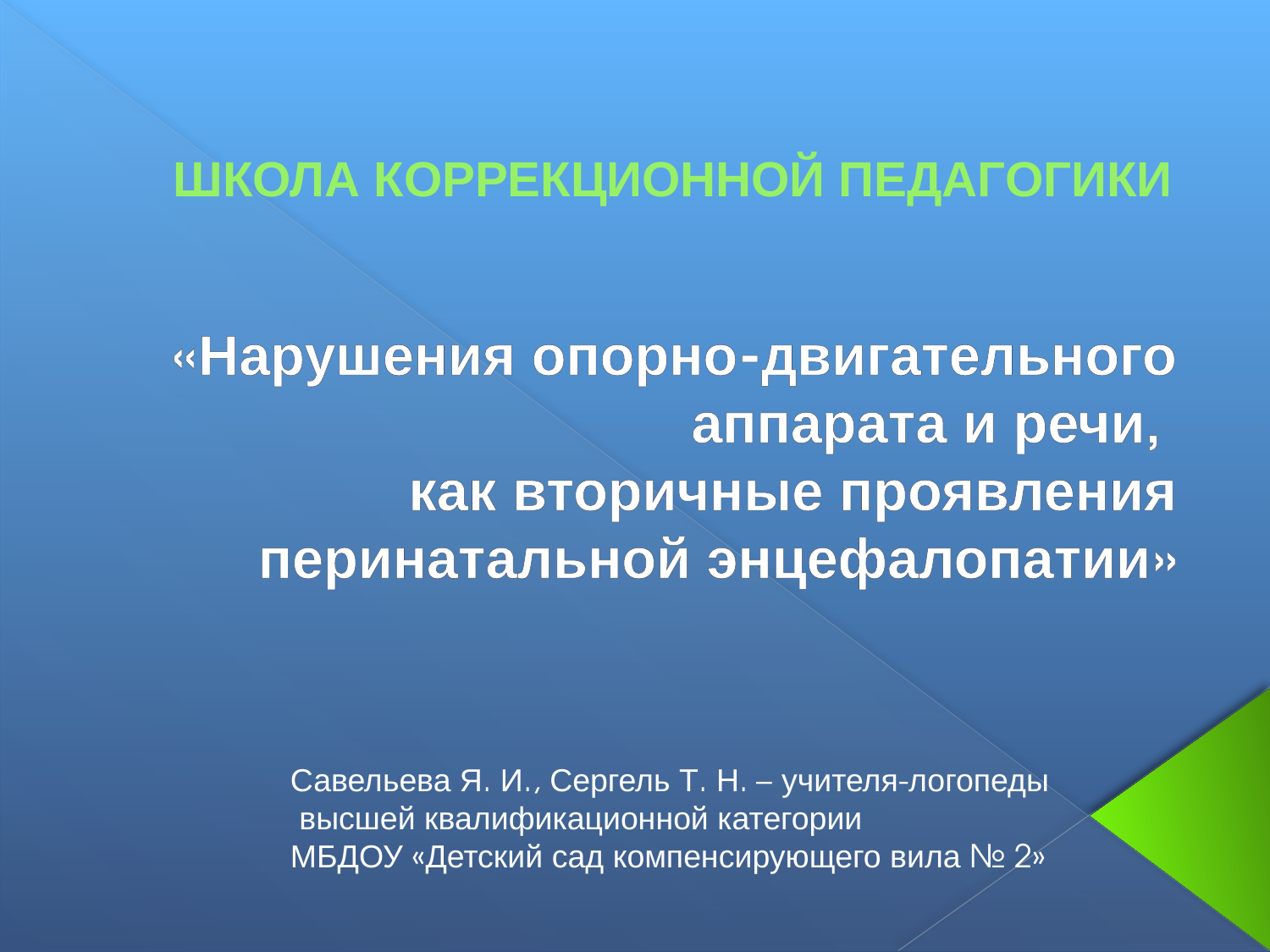

# ШКОЛА КОРРЕКЦИОННОЙ ПЕДАГОГИКИ
«Нарушения опорно-двигательного аппарата и речи,
как вторичные проявления перинатальной энцефалопатии»

Савельева Я. И., Сергель Т. Н. – учителя-логопеды
 высшей квалификационной категории
МБДОУ «Детский сад компенсирующего вила № 2»